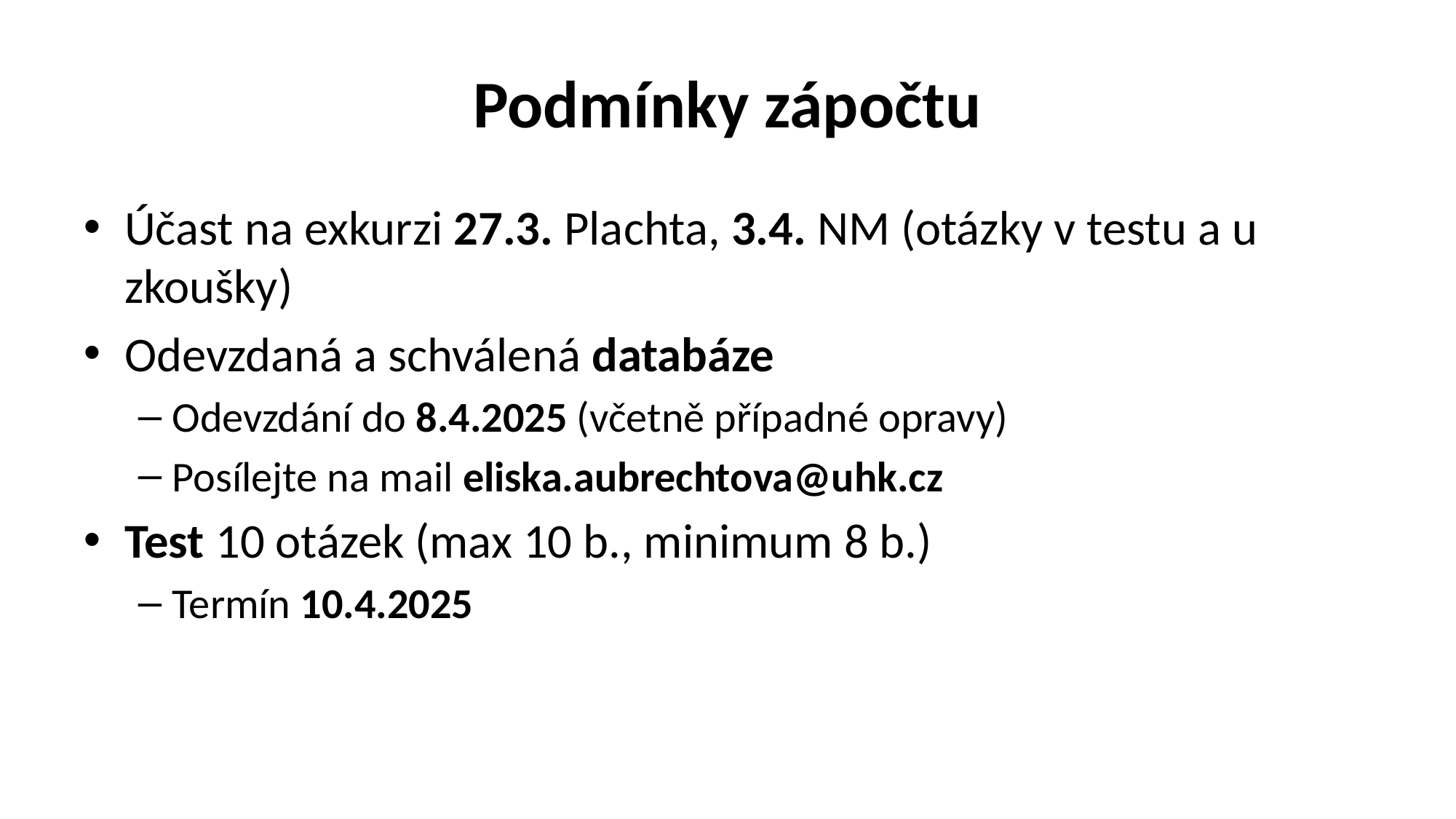

# Podmínky zápočtu
Účast na exkurzi 27.3. Plachta, 3.4. NM (otázky v testu a u zkoušky)
Odevzdaná a schválená databáze
Odevzdání do 8.4.2025 (včetně případné opravy)
Posílejte na mail eliska.aubrechtova@uhk.cz
Test 10 otázek (max 10 b., minimum 8 b.)
Termín 10.4.2025